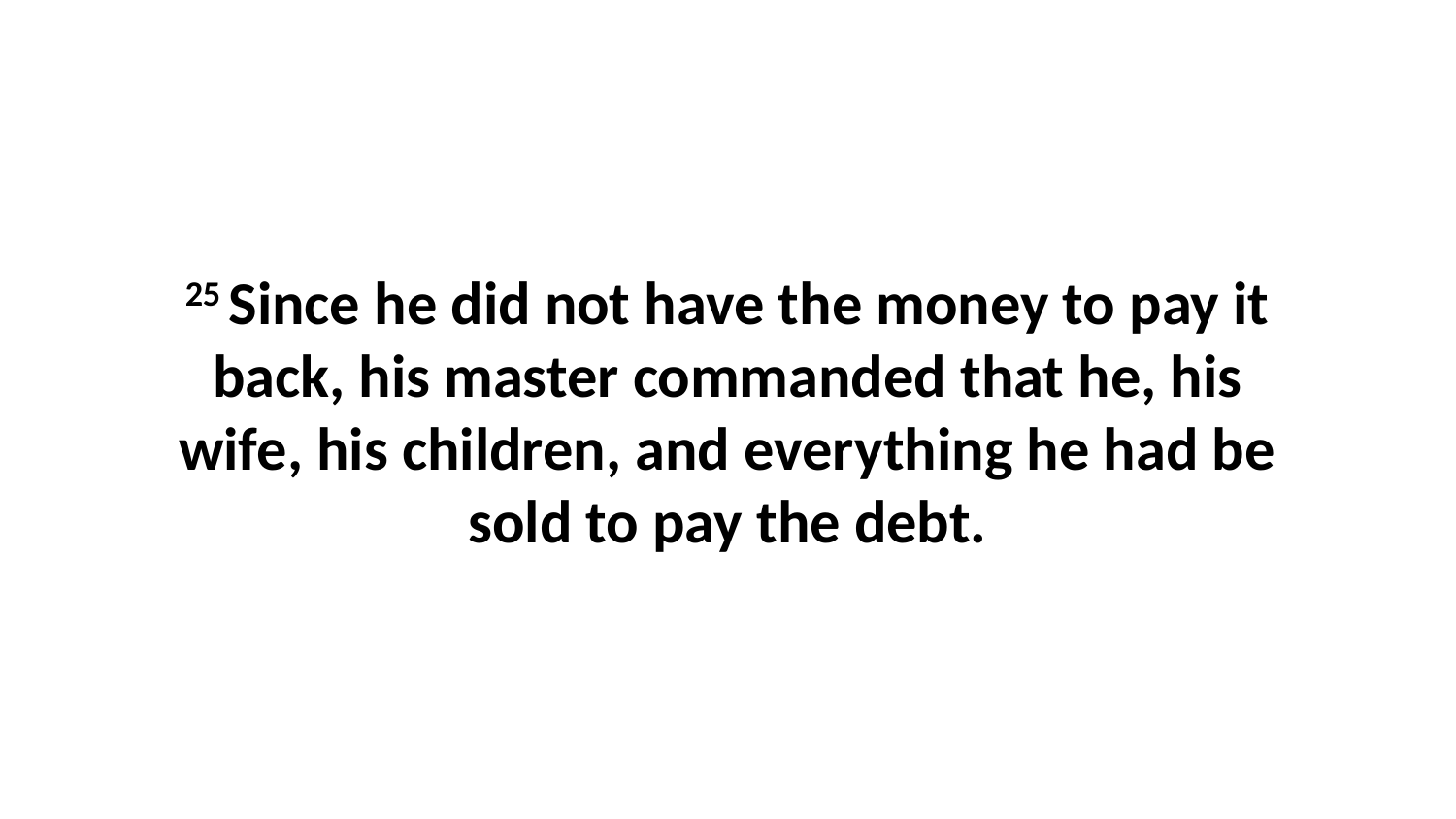

25 Since he did not have the money to pay it back, his master commanded that he, his wife, his children, and everything he had be sold to pay the debt.